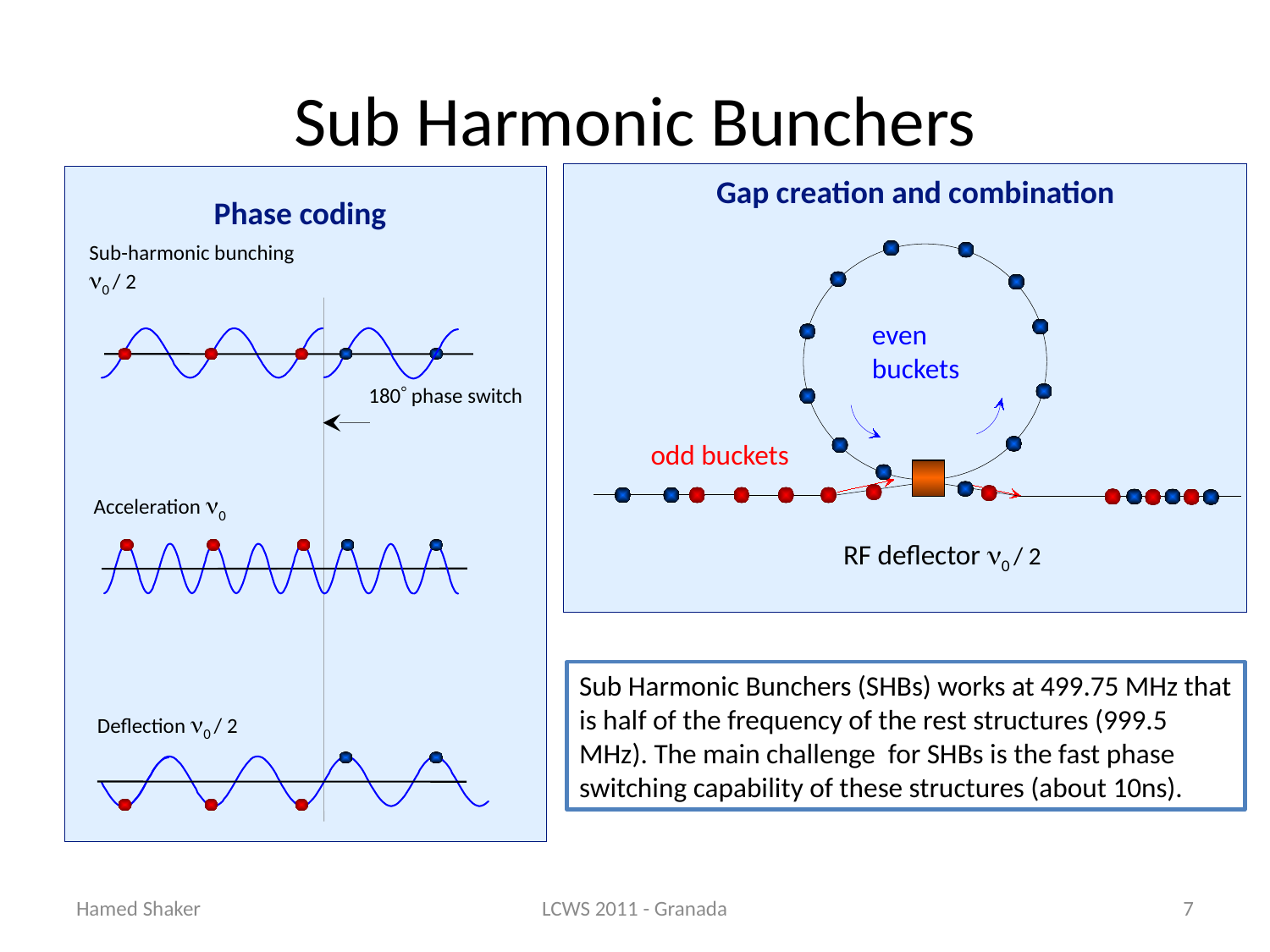

# Sub Harmonic Bunchers

Gap creation and combination

even
buckets

odd buckets

RF deflector ν0 / 2

Phase coding

Sub-harmonic bunching ν0 / 2

180° phase switch

Acceleration ν0

Deflection ν0 / 2

Sub Harmonic Bunchers (SHBs) works at 499.75 MHz that is half of the frequency of the rest structures (999.5 MHz). The main challenge  for SHBs is the fast phase switching capability of these structures (about 10ns).
Hamed Shaker
LCWS 2011 - Granada
7